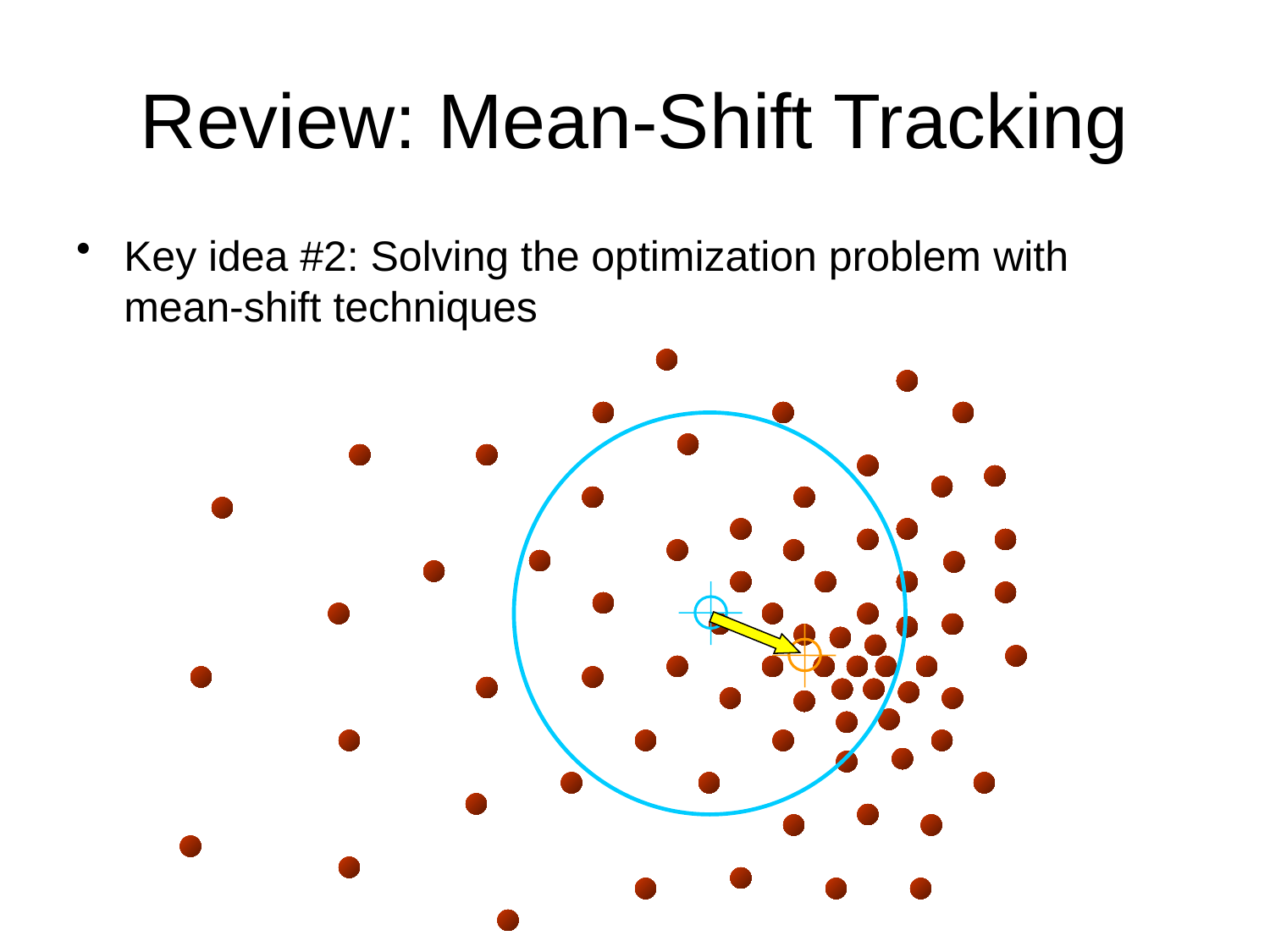

# Review: Mean-Shift Tracking
Key idea #2: Solving the optimization problem with mean-shift techniques